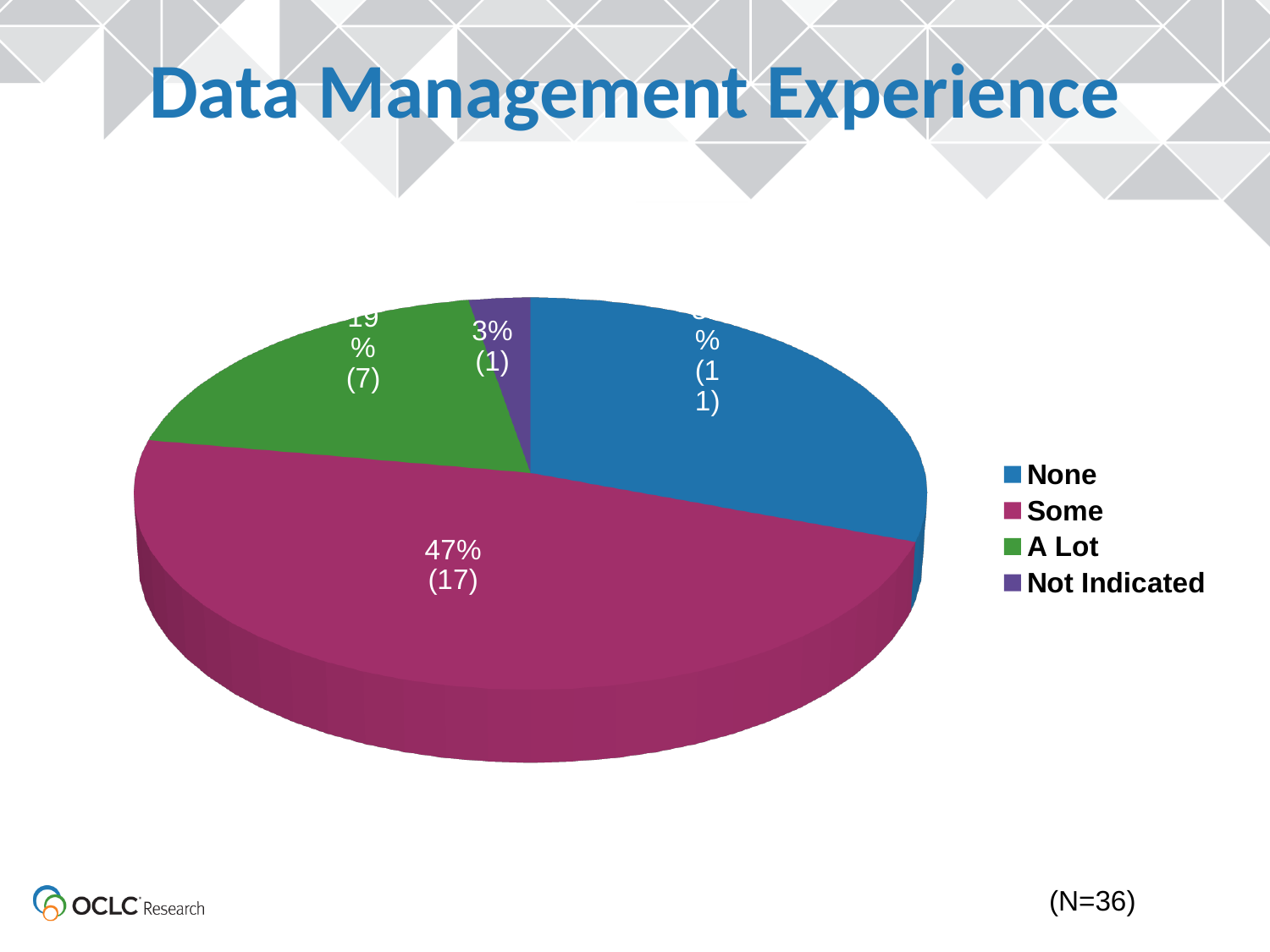

# Data Management Experience

[unsupported chart]

(N=36)